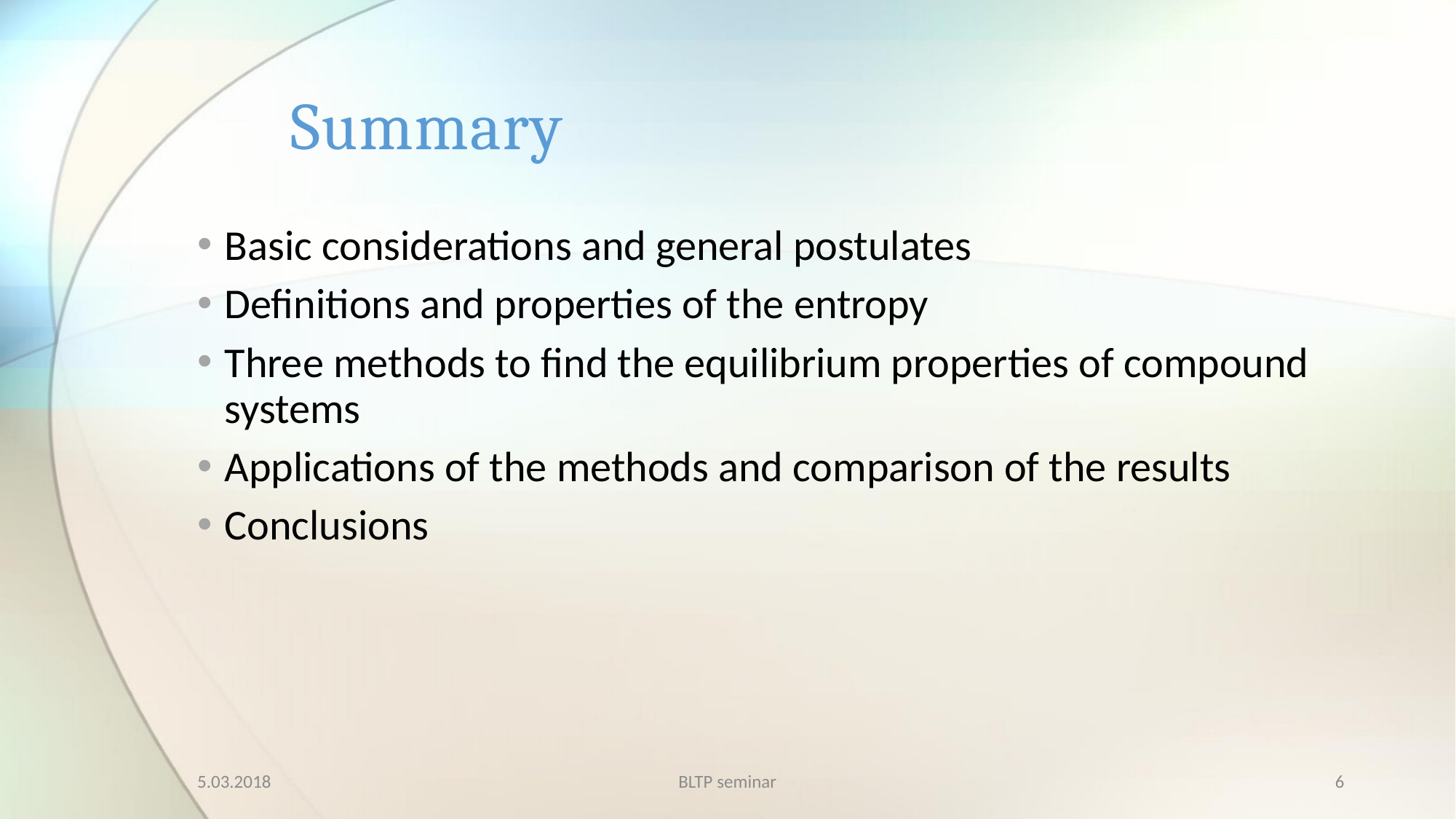

# Summary
Basic considerations and general postulates
Definitions and properties of the entropy
Three methods to find the equilibrium properties of compound systems
Applications of the methods and comparison of the results
Conclusions
5.03.2018
BLTP seminar
6